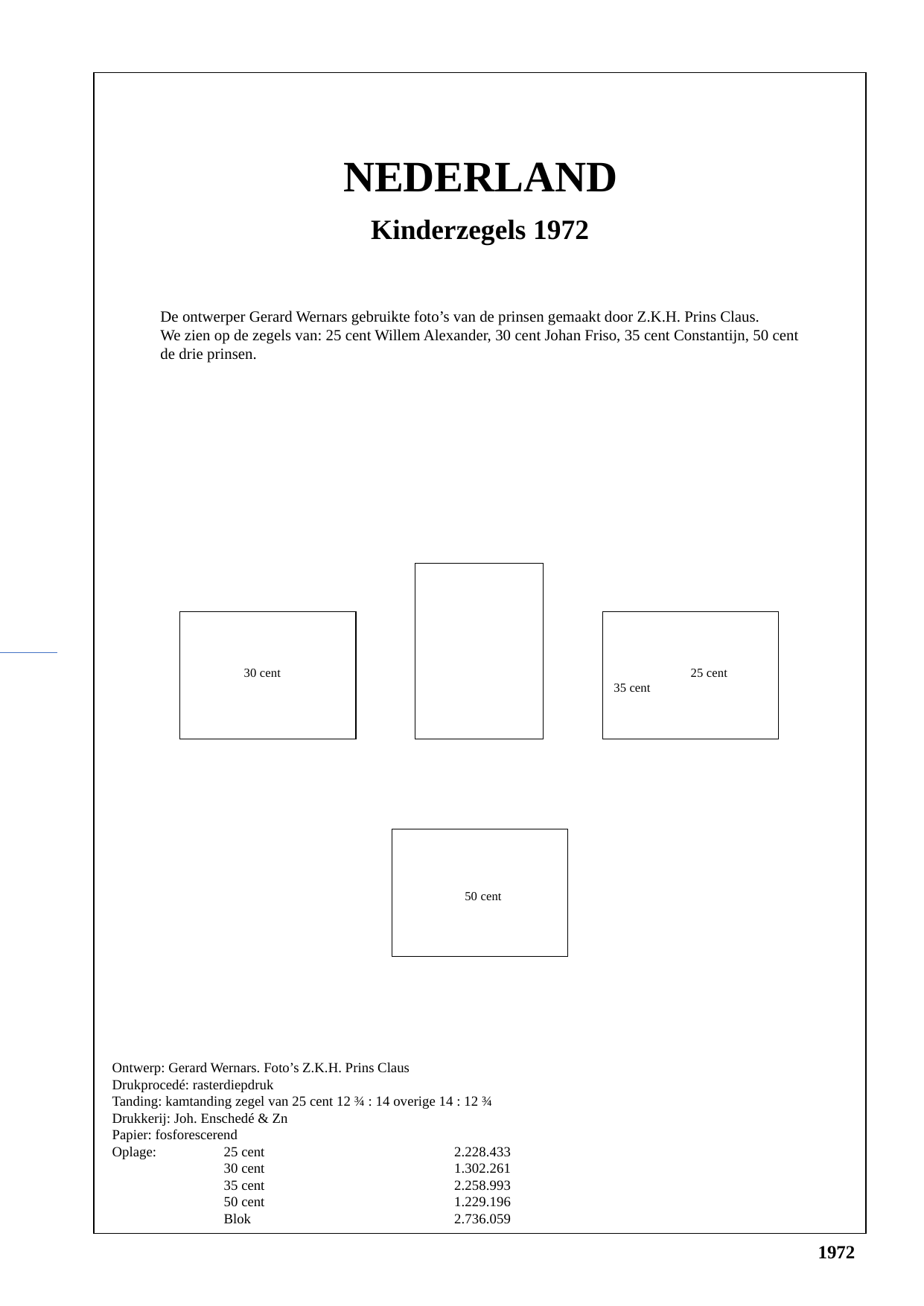

NEDERLAND
Kinderzegels 1972
De ontwerper Gerard Wernars gebruikte foto’s van de prinsen gemaakt door Z.K.H. Prins Claus.
We zien op de zegels van: 25 cent Willem Alexander, 30 cent Johan Friso, 35 cent Constantijn, 50 cent de drie prinsen.
40
40
40
30 cent				25 cent			           35 cent
40
50 cent
Ontwerp: Gerard Wernars. Foto’s Z.K.H. Prins Claus
Drukprocedé: rasterdiepdruk
Tanding: kamtanding zegel van 25 cent 12 ¾ : 14 overige 14 : 12 ¾
Drukkerij: Joh. Enschedé & Zn
Papier: fosforescerend
Oplage:	25 cent 		  2.228.433
	30 cent 		  1.302.261
	35 cent		  2.258.993
	50 cent		  1.229.196
	Blok		  2.736.059
1972